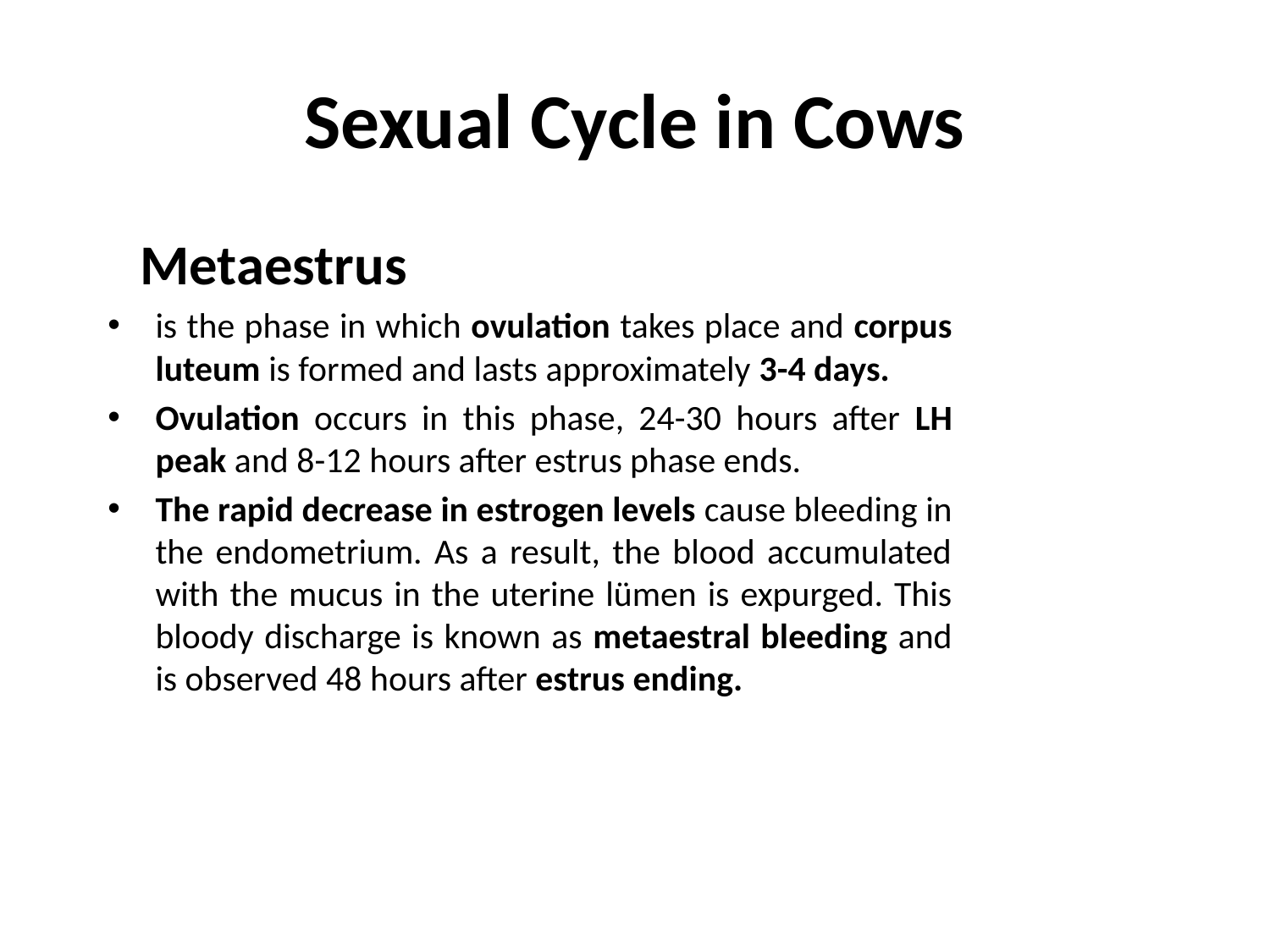

# Sexual Cycle in Cows
    Metaestrus
is the phase in which ovulation takes place and corpus luteum is formed and lasts approximately 3-4 days.
Ovulation occurs in this phase, 24-30 hours after LH peak and 8-12 hours after estrus phase ends.
The rapid decrease in estrogen levels cause bleeding in the endometrium. As a result, the blood accumulated with the mucus in the uterine lümen is expurged. This bloody discharge is known as metaestral bleeding and is observed 48 hours after estrus ending.